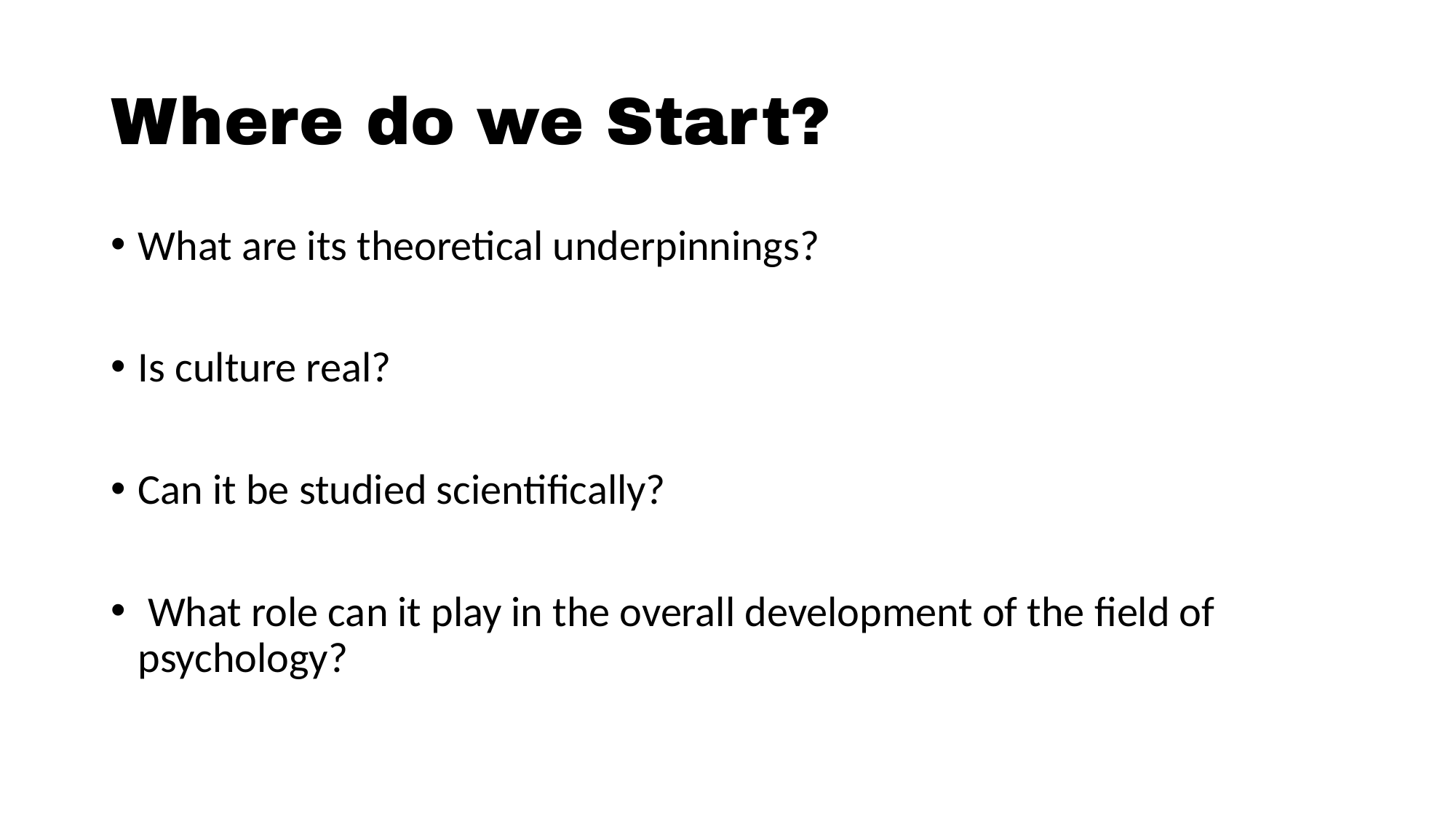

# Where do we Start?
What are its theoretical underpinnings?

Is culture real?

Can it be studied scientifically?

 What role can it play in the overall development of the field of psychology?